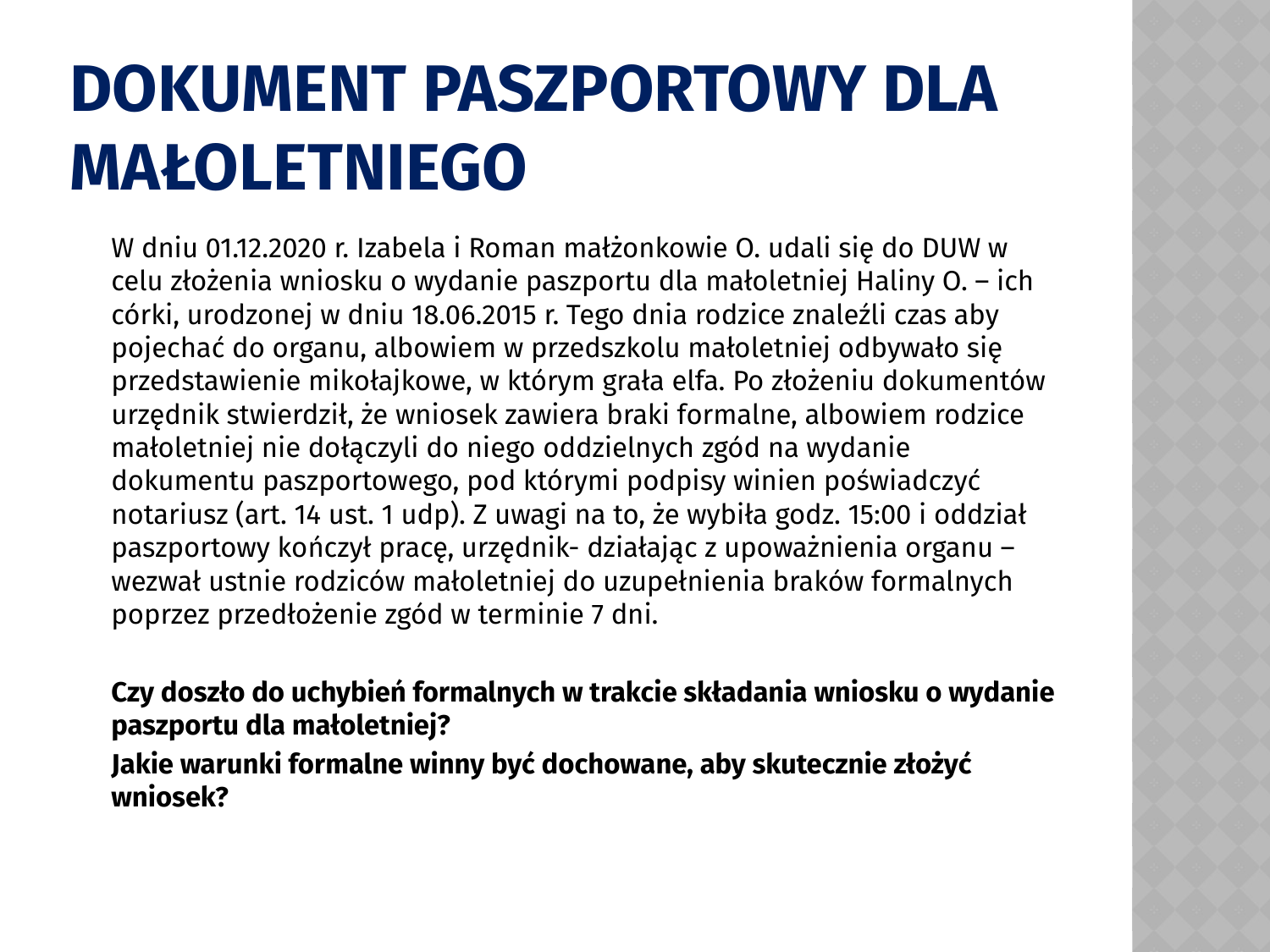

# DOKUMENT PASZPORTOWY DLA MAŁOLETNIEGO
	W dniu 01.12.2020 r. Izabela i Roman małżonkowie O. udali się do DUW w celu złożenia wniosku o wydanie paszportu dla małoletniej Haliny O. – ich córki, urodzonej w dniu 18.06.2015 r. Tego dnia rodzice znaleźli czas aby pojechać do organu, albowiem w przedszkolu małoletniej odbywało się przedstawienie mikołajkowe, w którym grała elfa. Po złożeniu dokumentów urzędnik stwierdził, że wniosek zawiera braki formalne, albowiem rodzice małoletniej nie dołączyli do niego oddzielnych zgód na wydanie dokumentu paszportowego, pod którymi podpisy winien poświadczyć notariusz (art. 14 ust. 1 udp). Z uwagi na to, że wybiła godz. 15:00 i oddział paszportowy kończył pracę, urzędnik- działając z upoważnienia organu – wezwał ustnie rodziców małoletniej do uzupełnienia braków formalnych poprzez przedłożenie zgód w terminie 7 dni.

	Czy doszło do uchybień formalnych w trakcie składania wniosku o wydanie paszportu dla małoletniej?
	Jakie warunki formalne winny być dochowane, aby skutecznie złożyć wniosek?